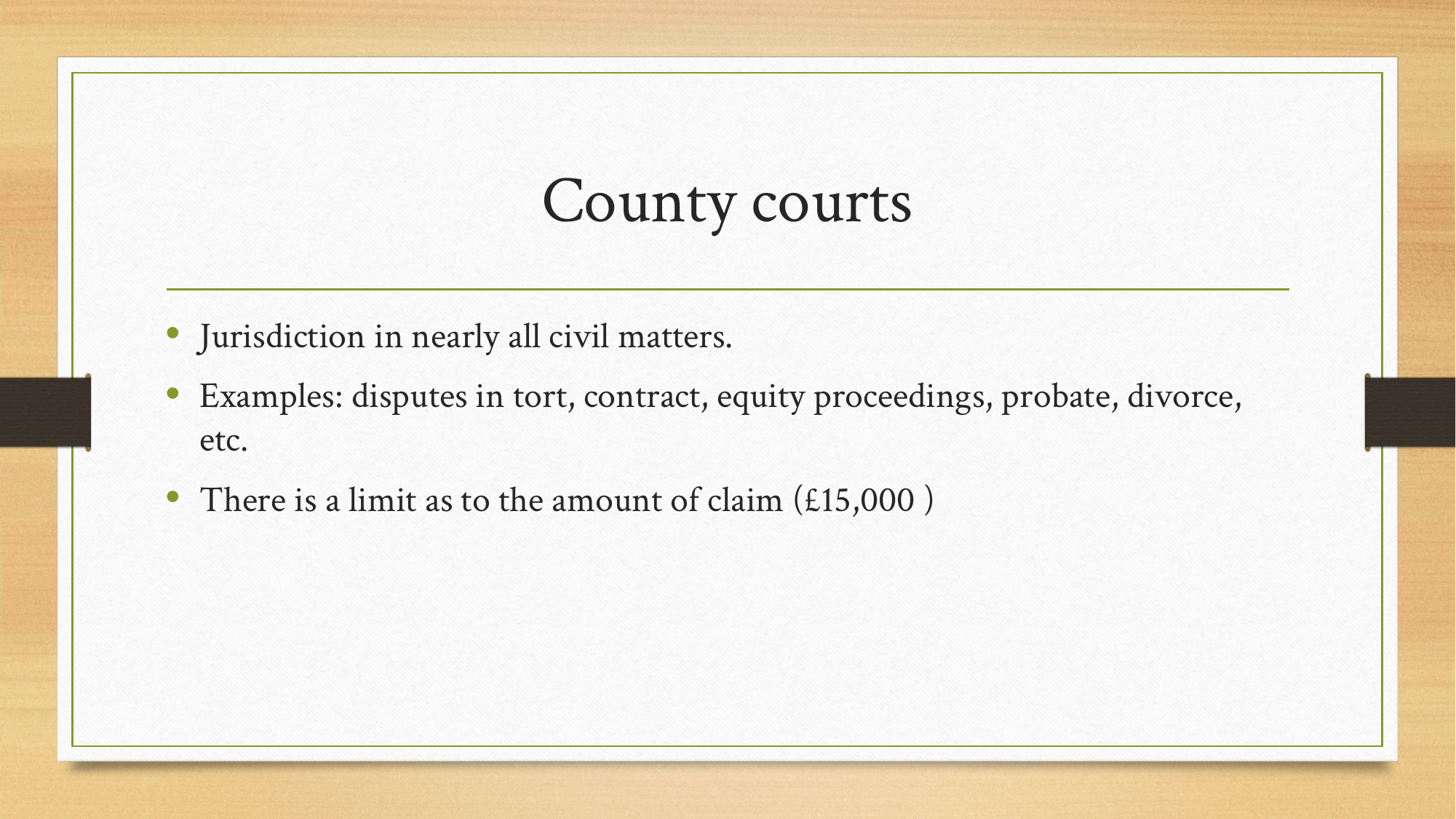

# County courts
Jurisdiction in nearly all civil matters.
Examples: disputes in tort, contract, equity proceedings, probate, divorce, etc.
There is a limit as to the amount of claim (£15,000 )